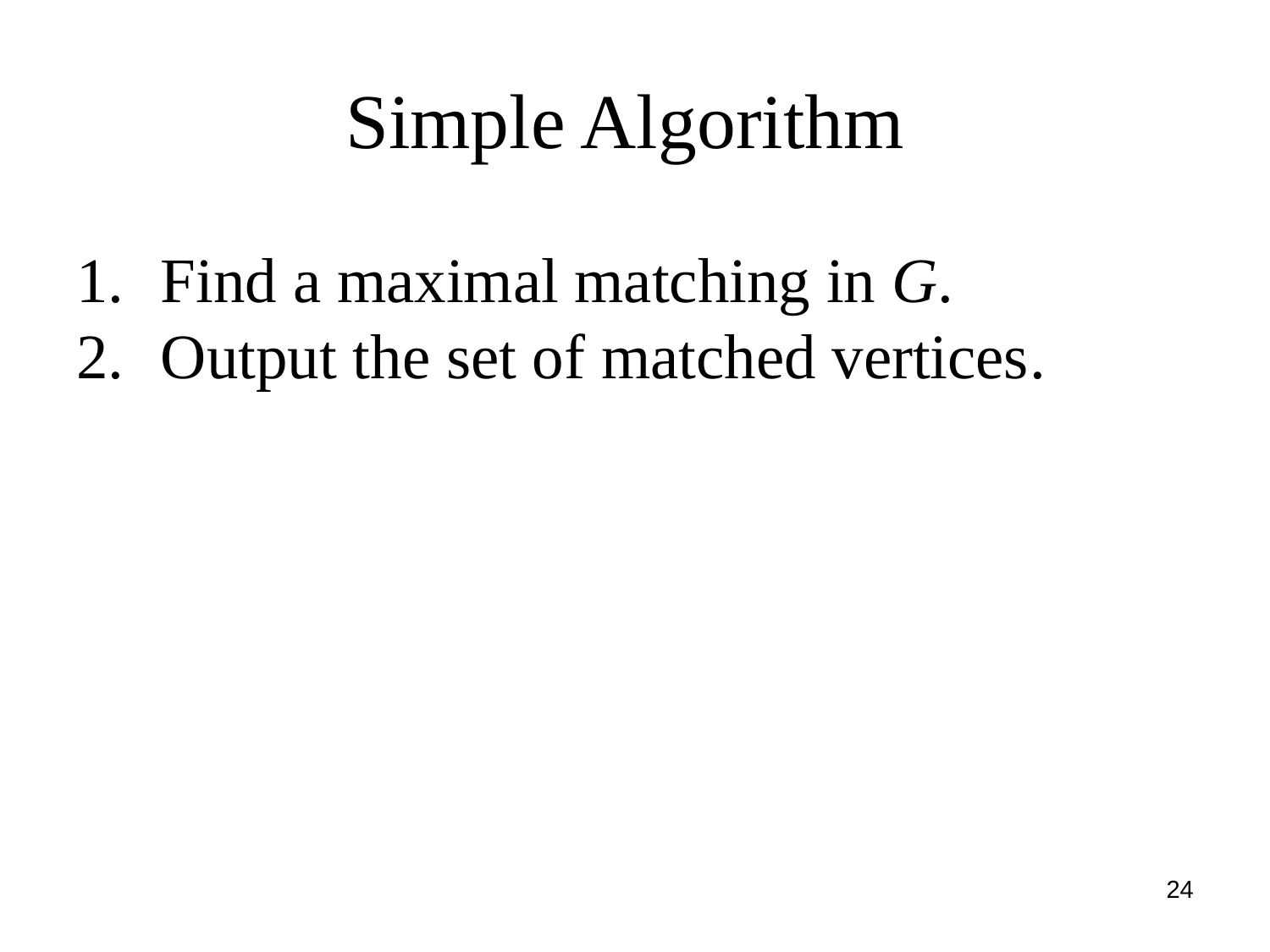

# Simple Algorithm
Find a maximal matching in G.
Output the set of matched vertices.
24